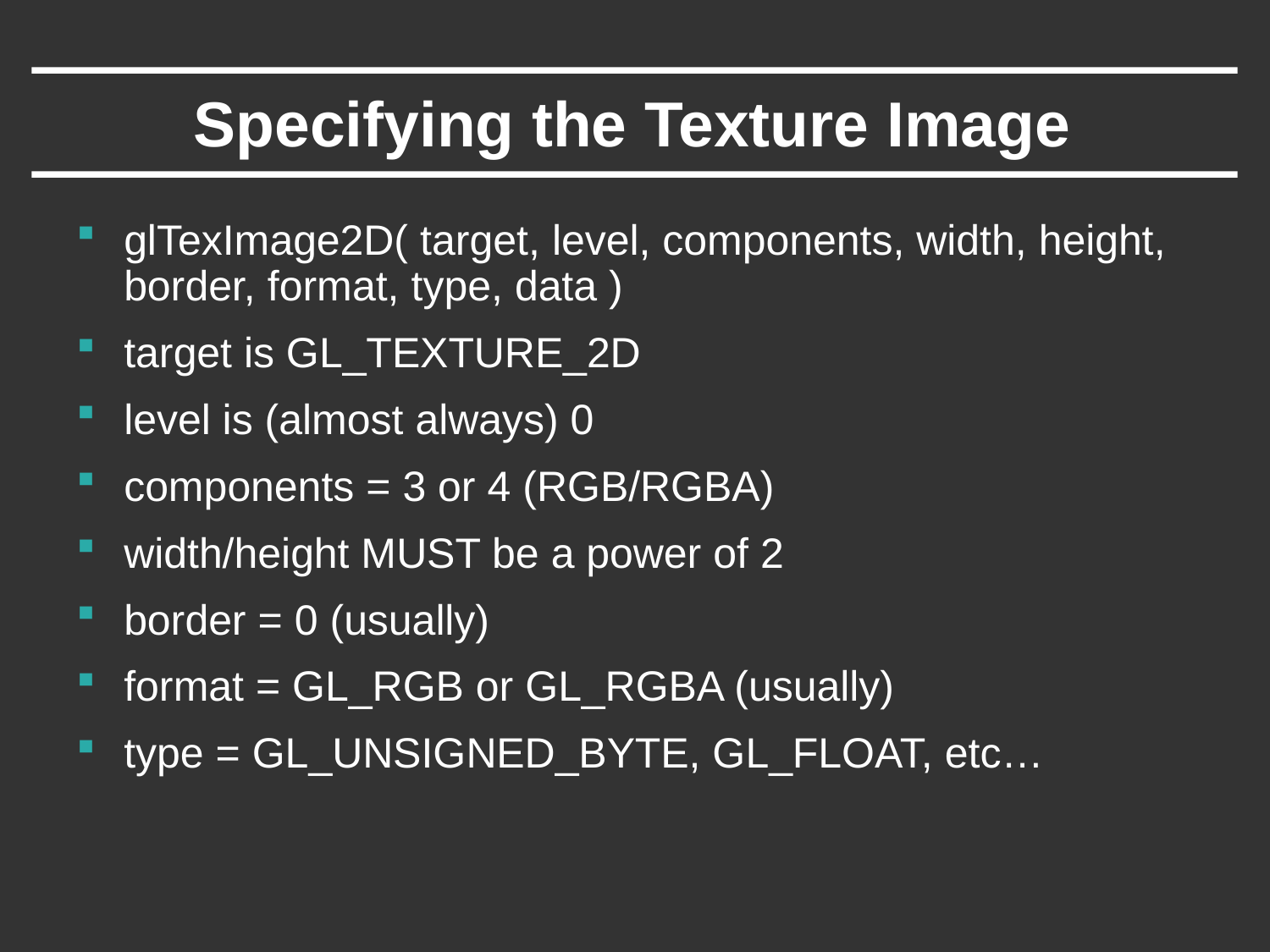

# Specifying the Texture Image
glTexImage2D( target, level, components, width, height, border, format, type, data )
target is GL_TEXTURE_2D
level is (almost always) 0
components = 3 or 4 (RGB/RGBA)
width/height MUST be a power of 2
border = 0 (usually)
format = GL_RGB or GL_RGBA (usually)
type = GL_UNSIGNED_BYTE, GL_FLOAT, etc…